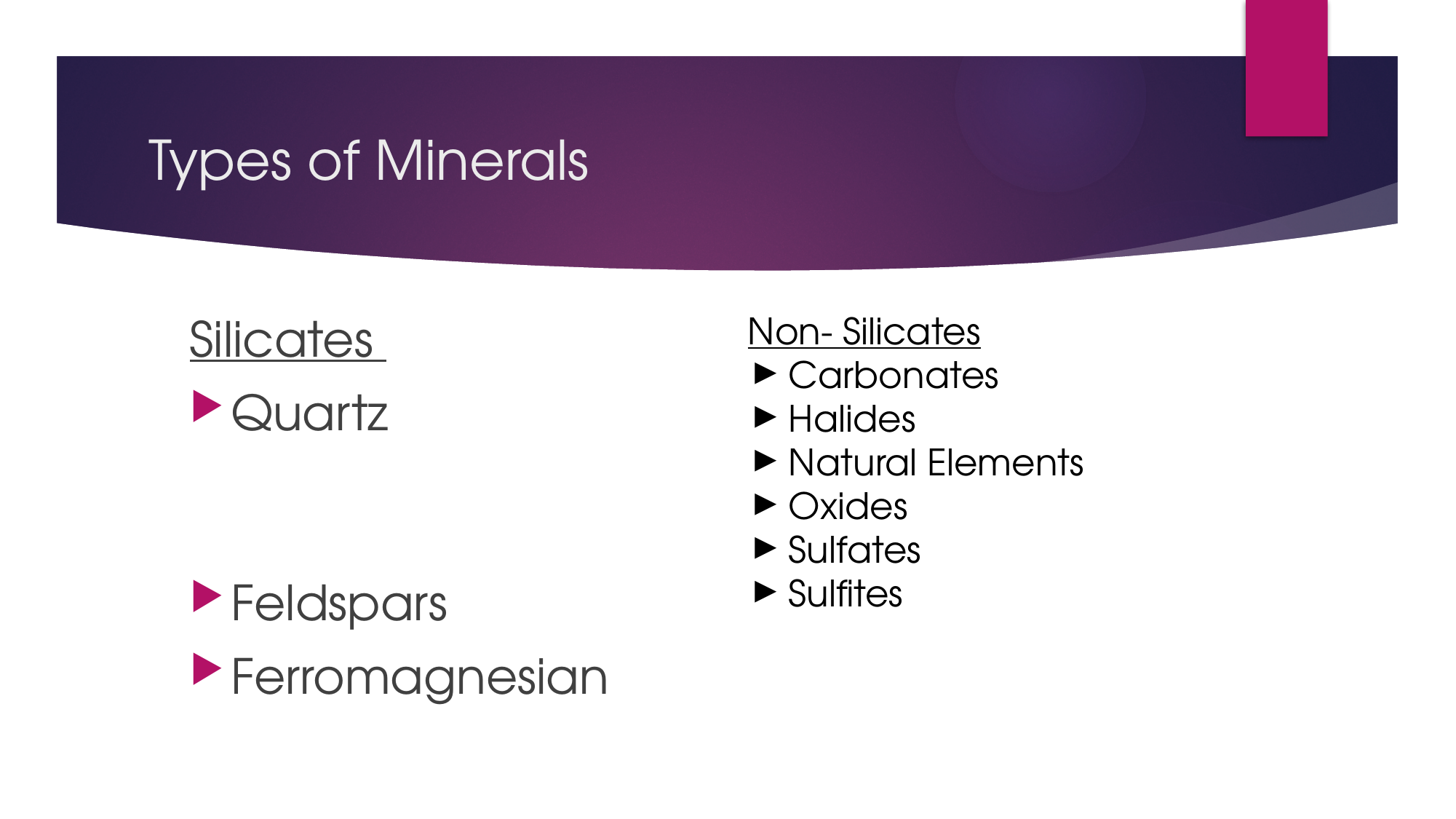

# Types of Minerals
Silicates
Quartz
Feldspars
Ferromagnesian

Non- Silicates
Carbonates
Halides
Natural Elements
Oxides
Sulfates
Sulfites